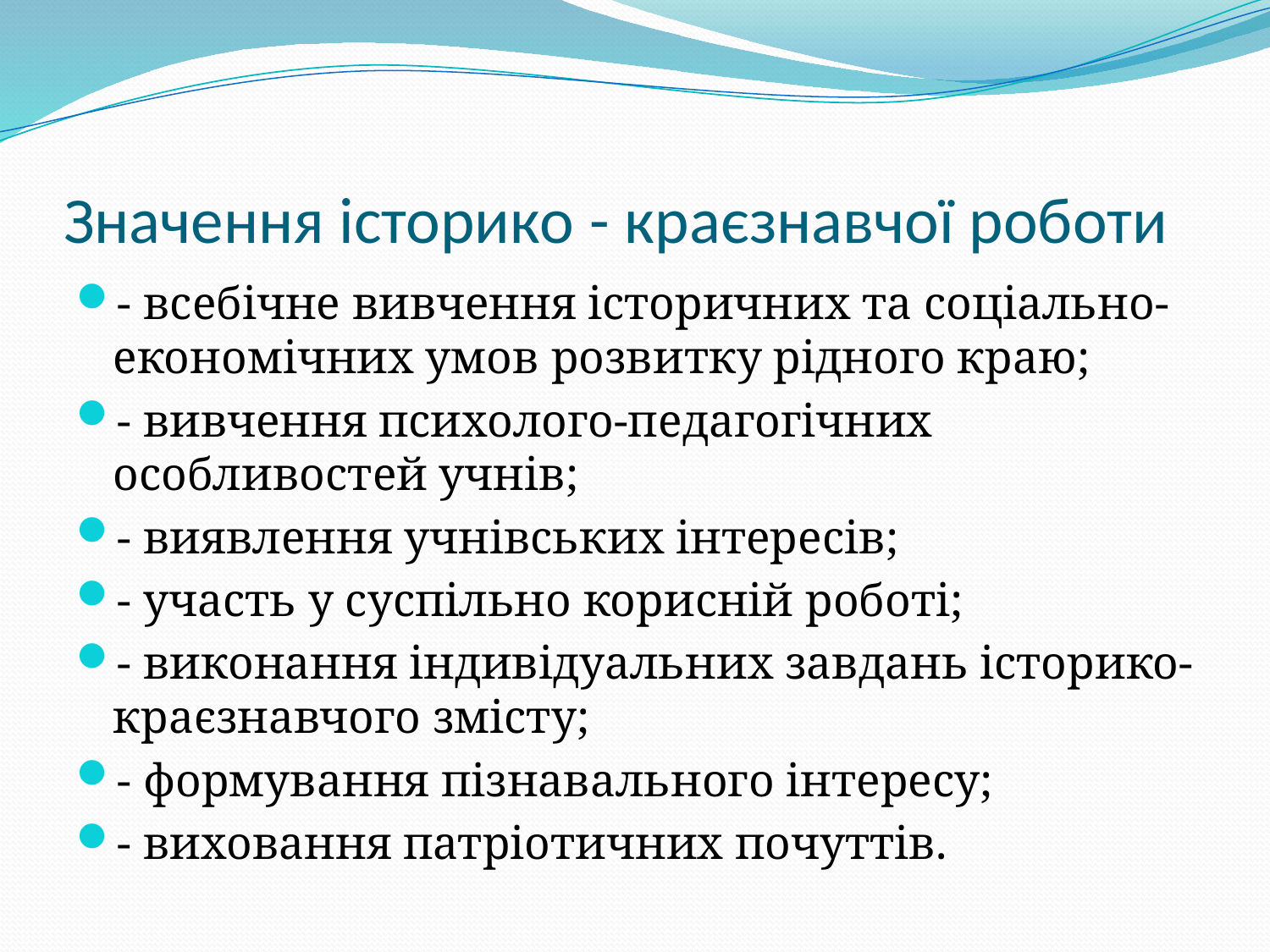

# Значення історико - краєзнавчої роботи
- всебічне вивчення історичних та соціально-економічних умов розвитку рідного краю;
- вивчення психолого-педагогічних особливостей учнів;
- виявлення учнівських інтересів;
- участь у суспільно корисній роботі;
- виконання індивідуальних завдань історико-краєзнавчого змісту;
- формування пізнавального інтересу;
- виховання патріотичних почуттів.